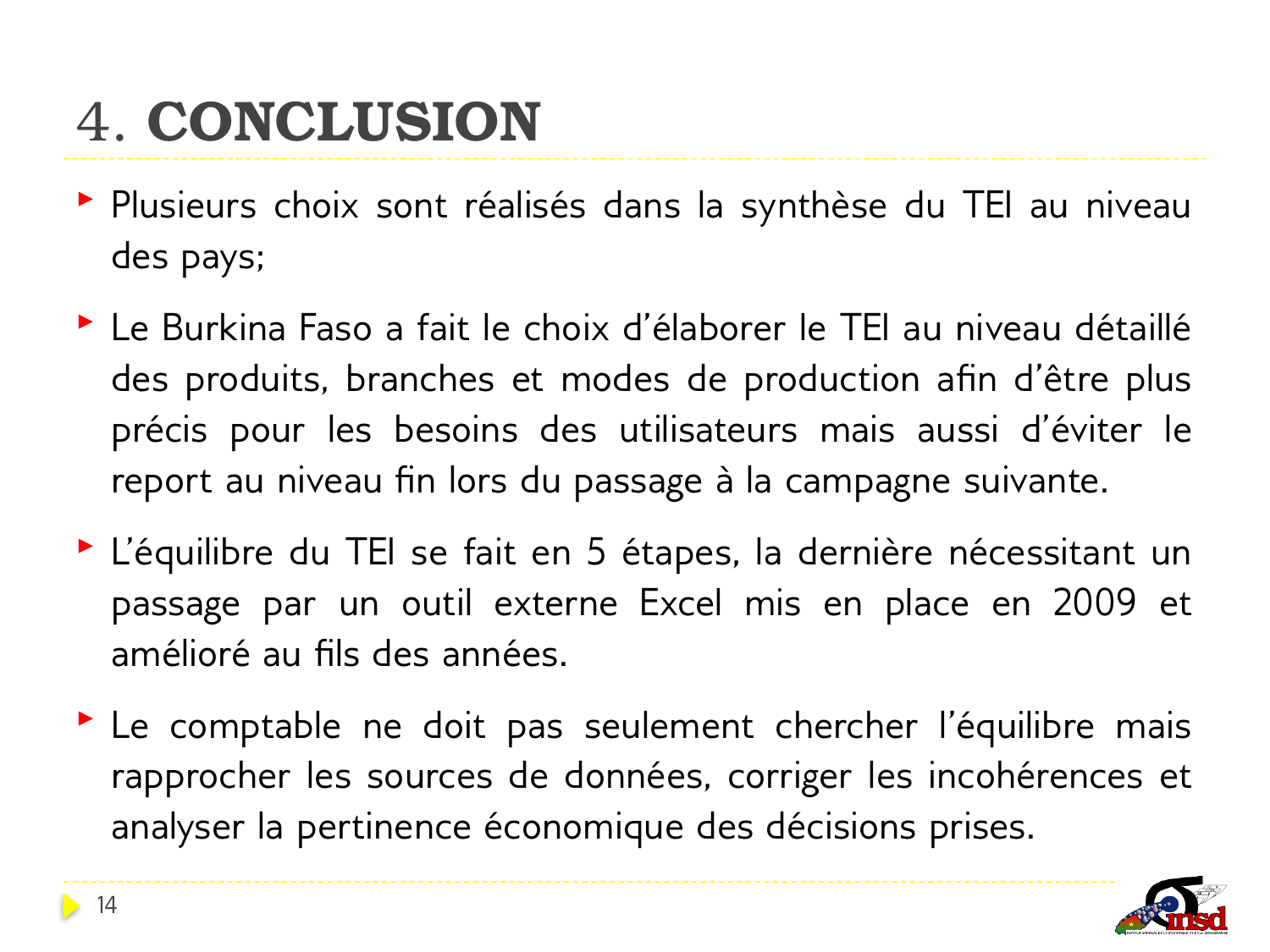

# 4. Conclusion
Plusieurs choix sont réalisés dans la synthèse du TEI au niveau des pays;
Le Burkina Faso a fait le choix d’élaborer le TEI au niveau détaillé des produits, branches et modes de production afin d’être plus précis pour les besoins des utilisateurs mais aussi d’éviter le report au niveau fin lors du passage à la campagne suivante.
L’équilibre du TEI se fait en 5 étapes, la dernière nécessitant un passage par un outil externe Excel mis en place en 2009 et amélioré au fils des années.
Le comptable ne doit pas seulement chercher l’équilibre mais rapprocher les sources de données, corriger les incohérences et analyser la pertinence économique des décisions prises.

14